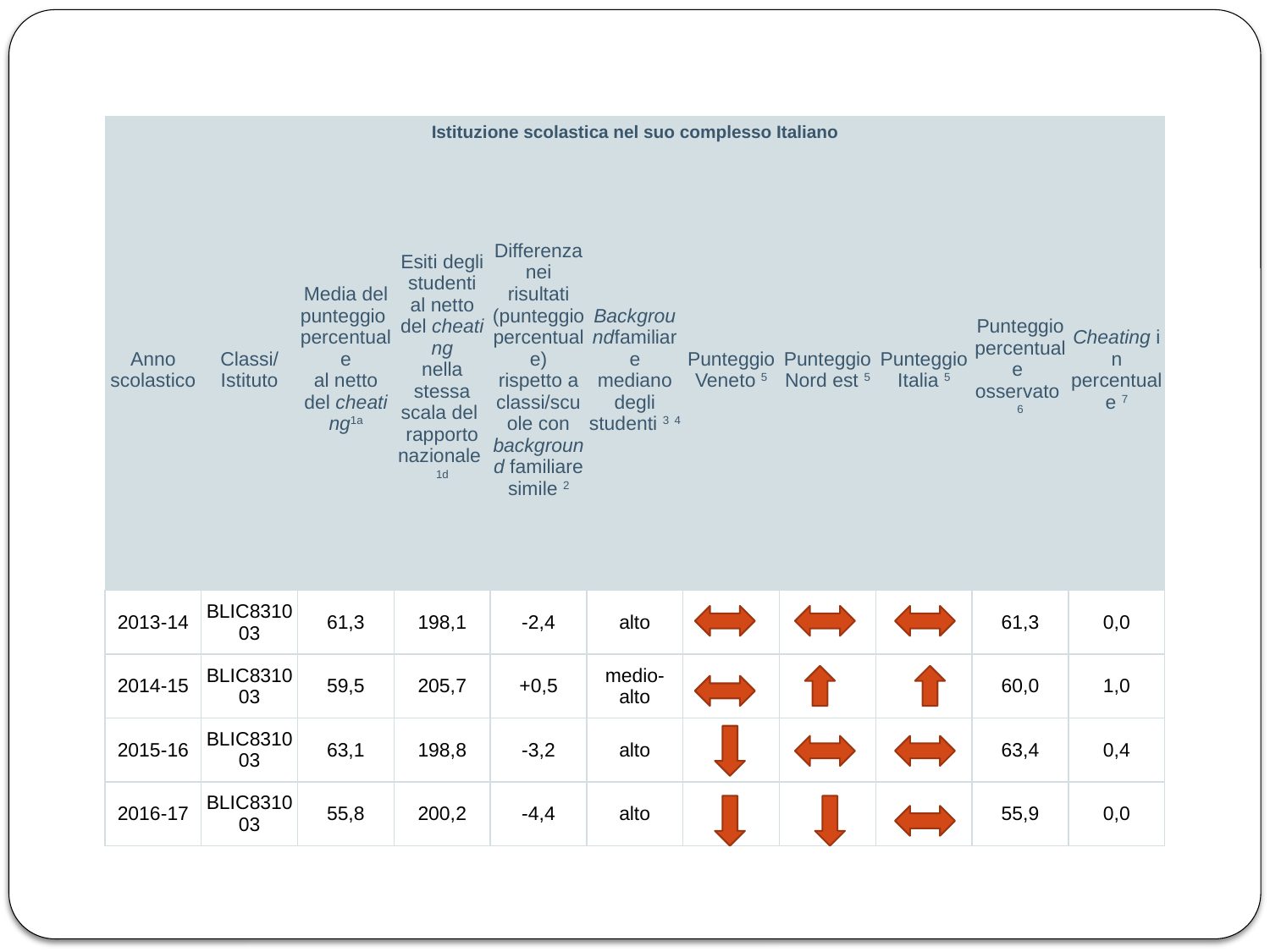

Tavola 7A Italiano

| Istituzione scolastica nel suo complesso Italiano |  |  |  |  |  |  |  |  |  |  |
| --- | --- | --- | --- | --- | --- | --- | --- | --- | --- | --- |
| Anno scolastico | Classi/Istituto | Media del punteggio  percentuale al netto del cheating1a | Esiti degli studenti al netto del cheating nella stessa scala del  rapporto nazionale 1d | Differenza nei risultati (punteggio percentuale) rispetto a classi/scuole con background familiare simile 2 | Backgroundfamiliare mediano degli studenti 3 4 | Punteggio Veneto 5 | Punteggio Nord est 5 | Punteggio Italia 5 | Punteggio percentuale  osservato 6 | Cheating in percentuale 7 |
| 2013-14 | BLIC831003 | 61,3 | 198,1 | -2,4 | alto |  |  |  | 61,3 | 0,0 |
| 2014-15 | BLIC831003 | 59,5 | 205,7 | +0,5 | medio-alto |  |  |  | 60,0 | 1,0 |
| 2015-16 | BLIC831003 | 63,1 | 198,8 | -3,2 | alto |  |  |  | 63,4 | 0,4 |
| 2016-17 | BLIC831003 | 55,8 | 200,2 | -4,4 | alto |  |  |  | 55,9 | 0,0 |